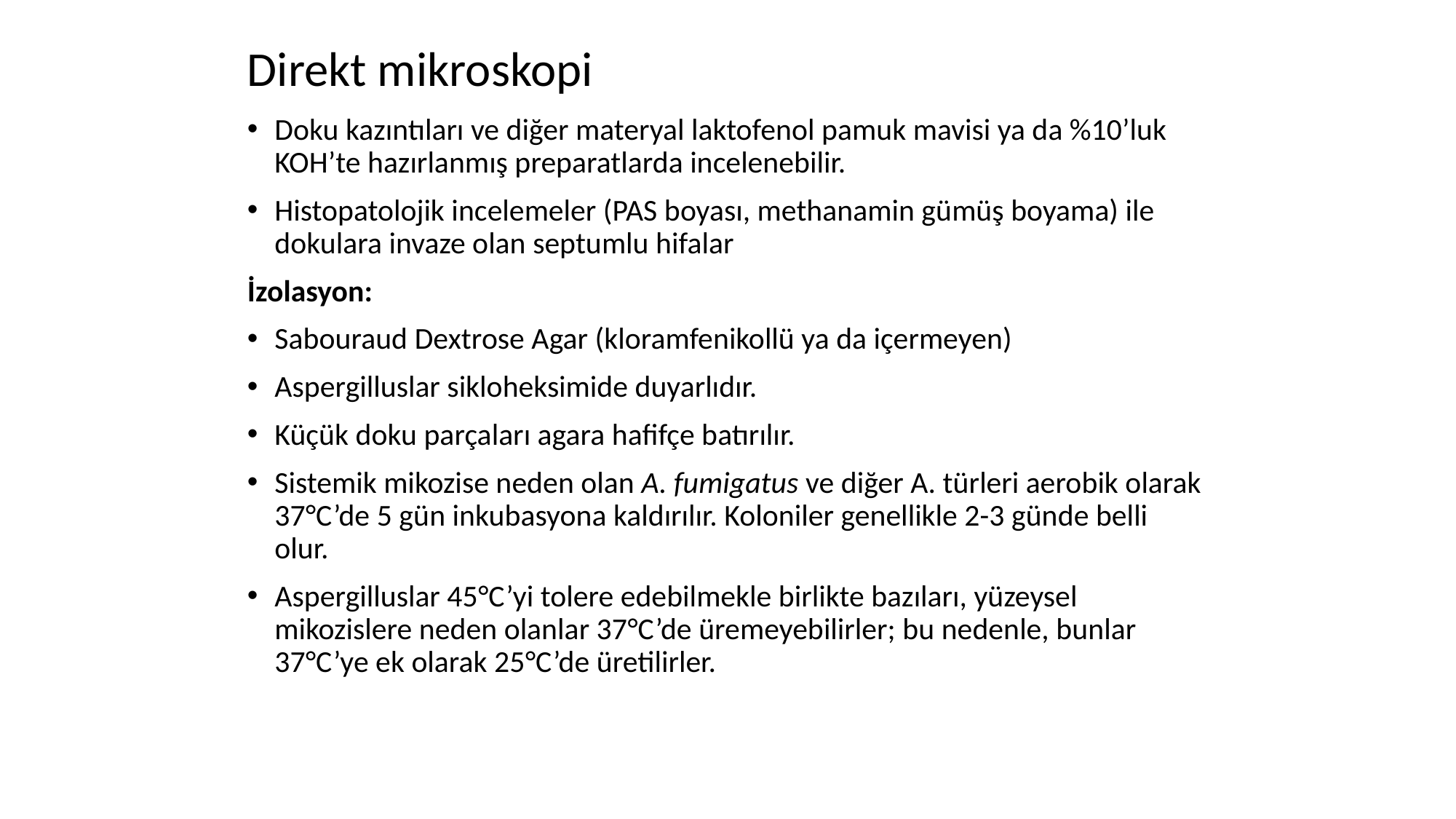

# Direkt mikroskopi
Doku kazıntıları ve diğer materyal laktofenol pamuk mavisi ya da %10’luk KOH’te hazırlanmış preparatlarda incelenebilir.
Histopatolojik incelemeler (PAS boyası, methanamin gümüş boyama) ile dokulara invaze olan septumlu hifalar
İzolasyon:
Sabouraud Dextrose Agar (kloramfenikollü ya da içermeyen)
Aspergilluslar sikloheksimide duyarlıdır.
Küçük doku parçaları agara hafifçe batırılır.
Sistemik mikozise neden olan A. fumigatus ve diğer A. türleri aerobik olarak 37°C’de 5 gün inkubasyona kaldırılır. Koloniler genellikle 2-3 günde belli olur.
Aspergilluslar 45°C’yi tolere edebilmekle birlikte bazıları, yüzeysel mikozislere neden olanlar 37°C’de üremeyebilirler; bu nedenle, bunlar 37°C’ye ek olarak 25°C’de üretilirler.